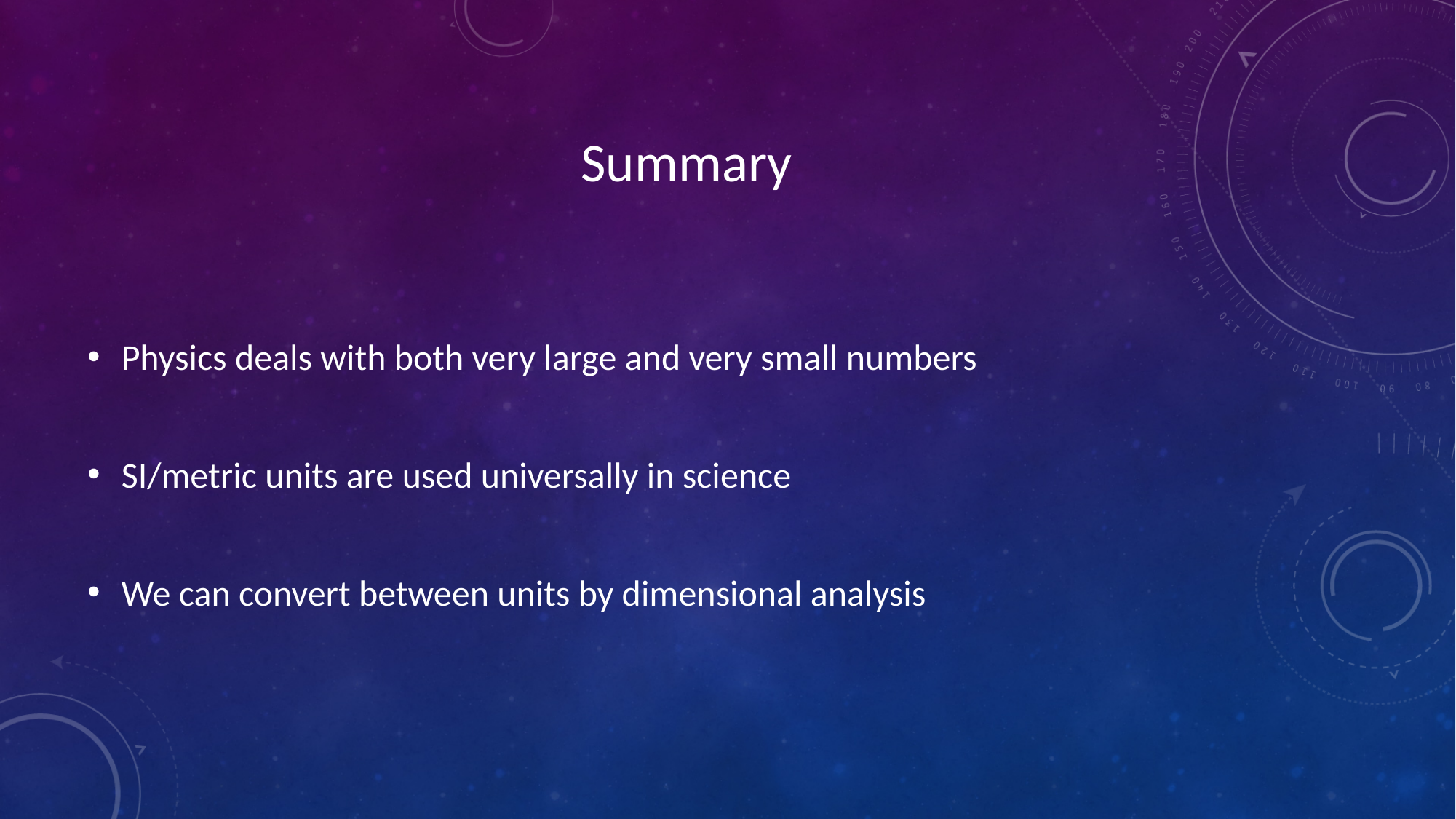

# Summary
Physics deals with both very large and very small numbers

SI/metric units are used universally in science

We can convert between units by dimensional analysis